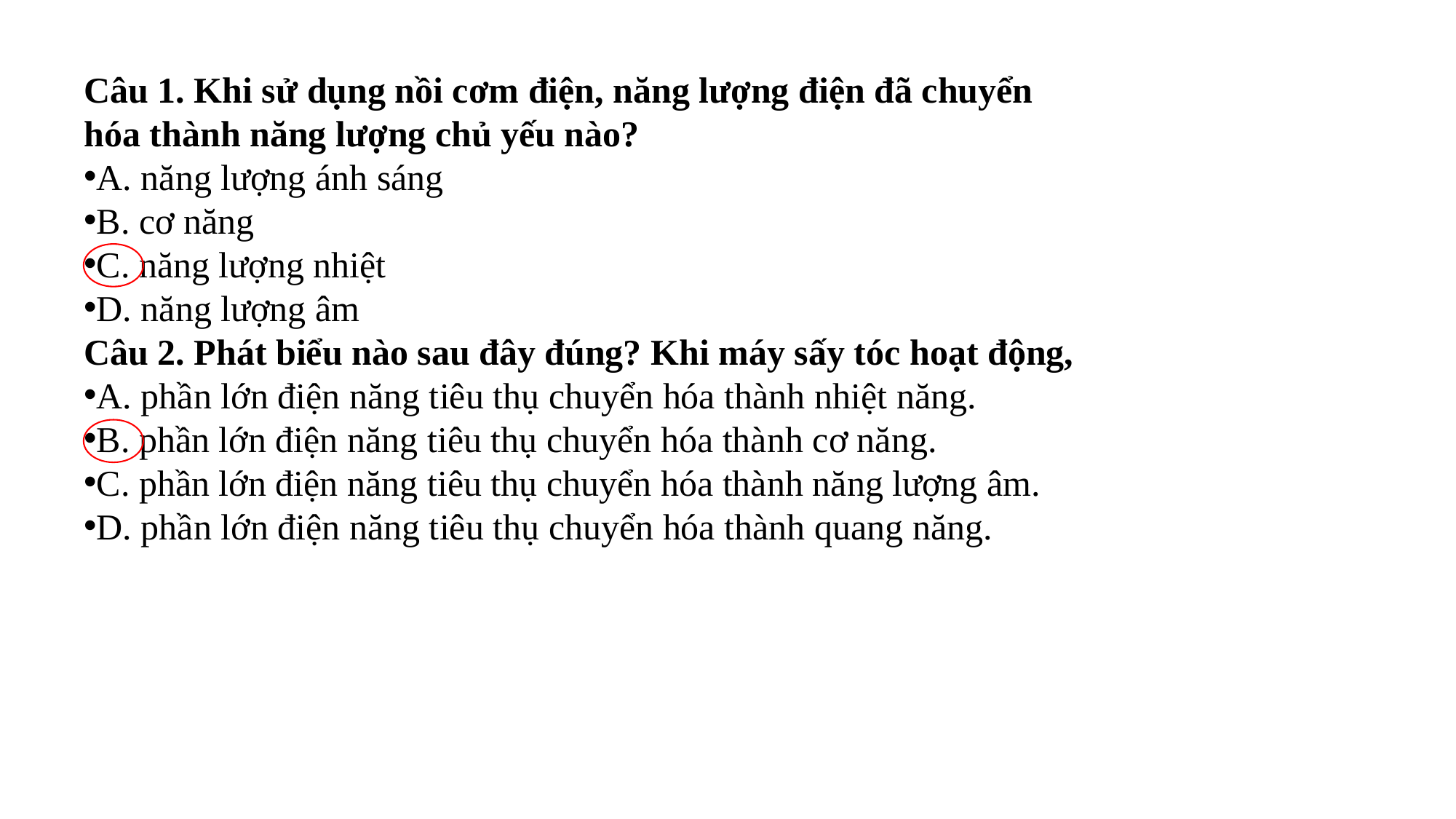

Câu 1. Khi sử dụng nồi cơm điện, năng lượng điện đã chuyển hóa thành năng lượng chủ yếu nào?
A. năng lượng ánh sáng
B. cơ năng
C. năng lượng nhiệt
D. năng lượng âm
Câu 2. Phát biểu nào sau đây đúng? Khi máy sấy tóc hoạt động,
A. phần lớn điện năng tiêu thụ chuyển hóa thành nhiệt năng.
B. phần lớn điện năng tiêu thụ chuyển hóa thành cơ năng.
C. phần lớn điện năng tiêu thụ chuyển hóa thành năng lượng âm.
D. phần lớn điện năng tiêu thụ chuyển hóa thành quang năng.